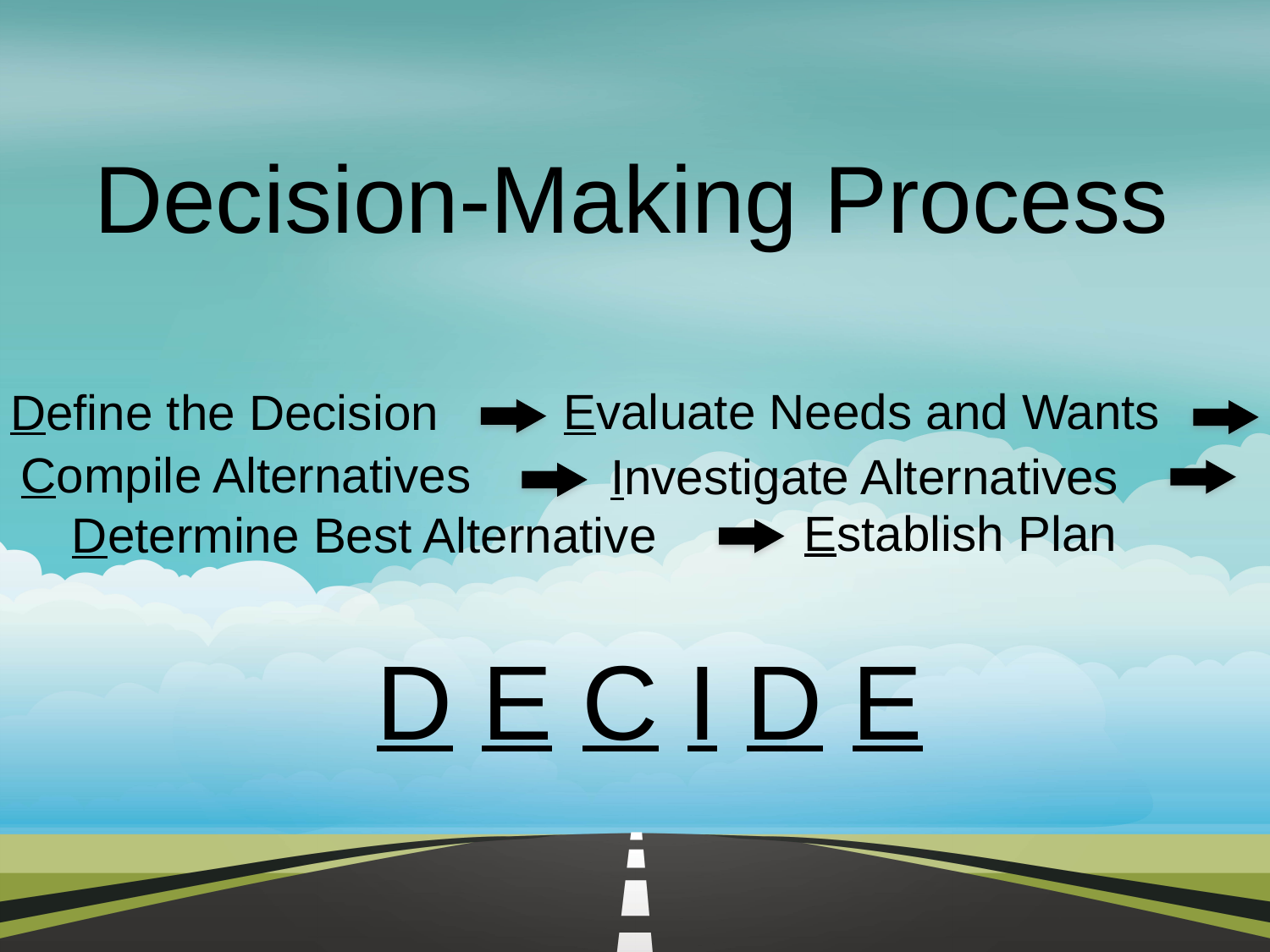

# Decision-Making Process
Evaluate Needs and Wants
Define the Decision

Compile Alternatives
Investigate Alternatives

  Establish Plan

Determine Best Alternative

       D E C I D E